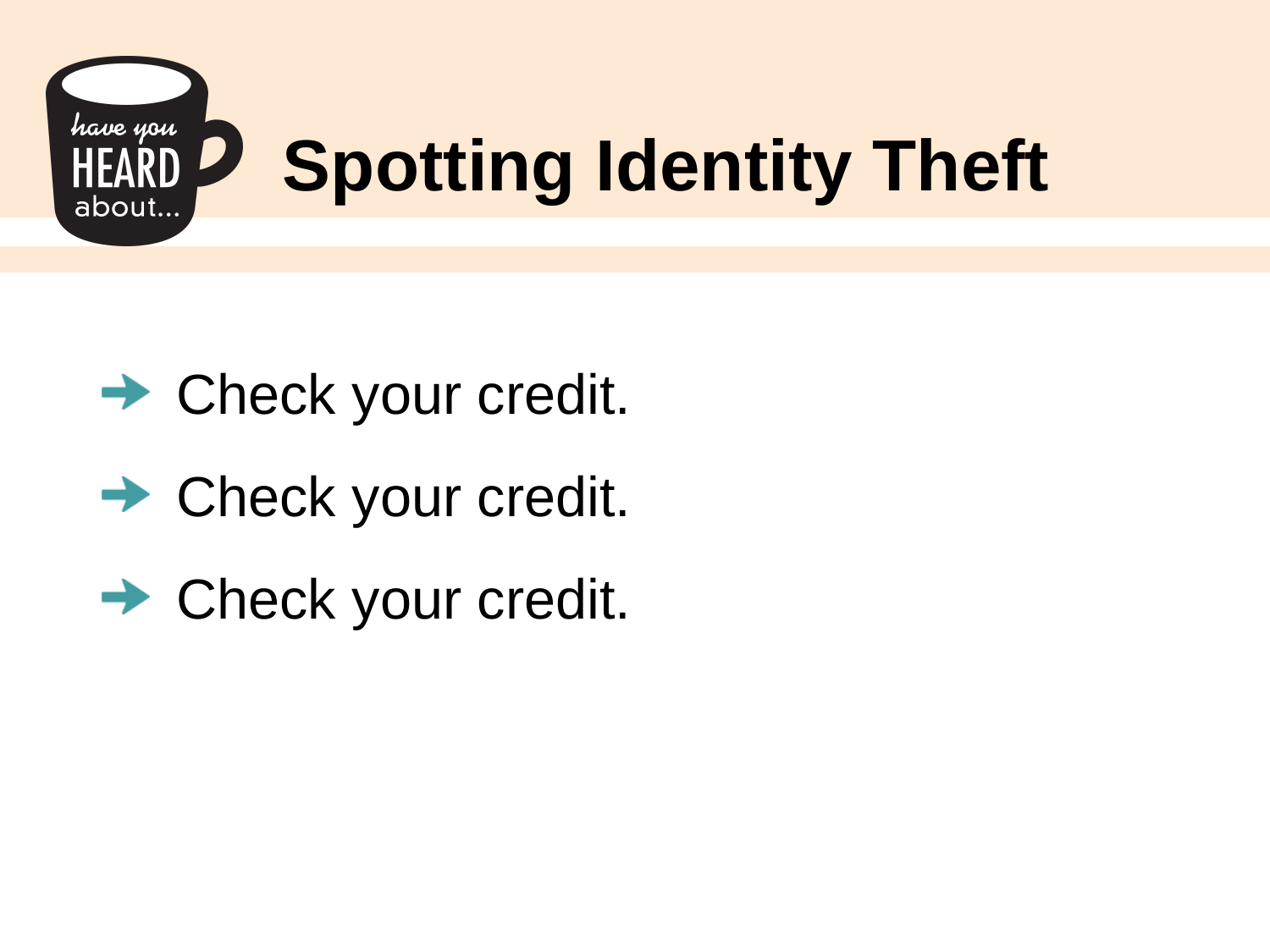

# Spotting Identity Theft
Check your credit.
Check your credit.
Check your credit.